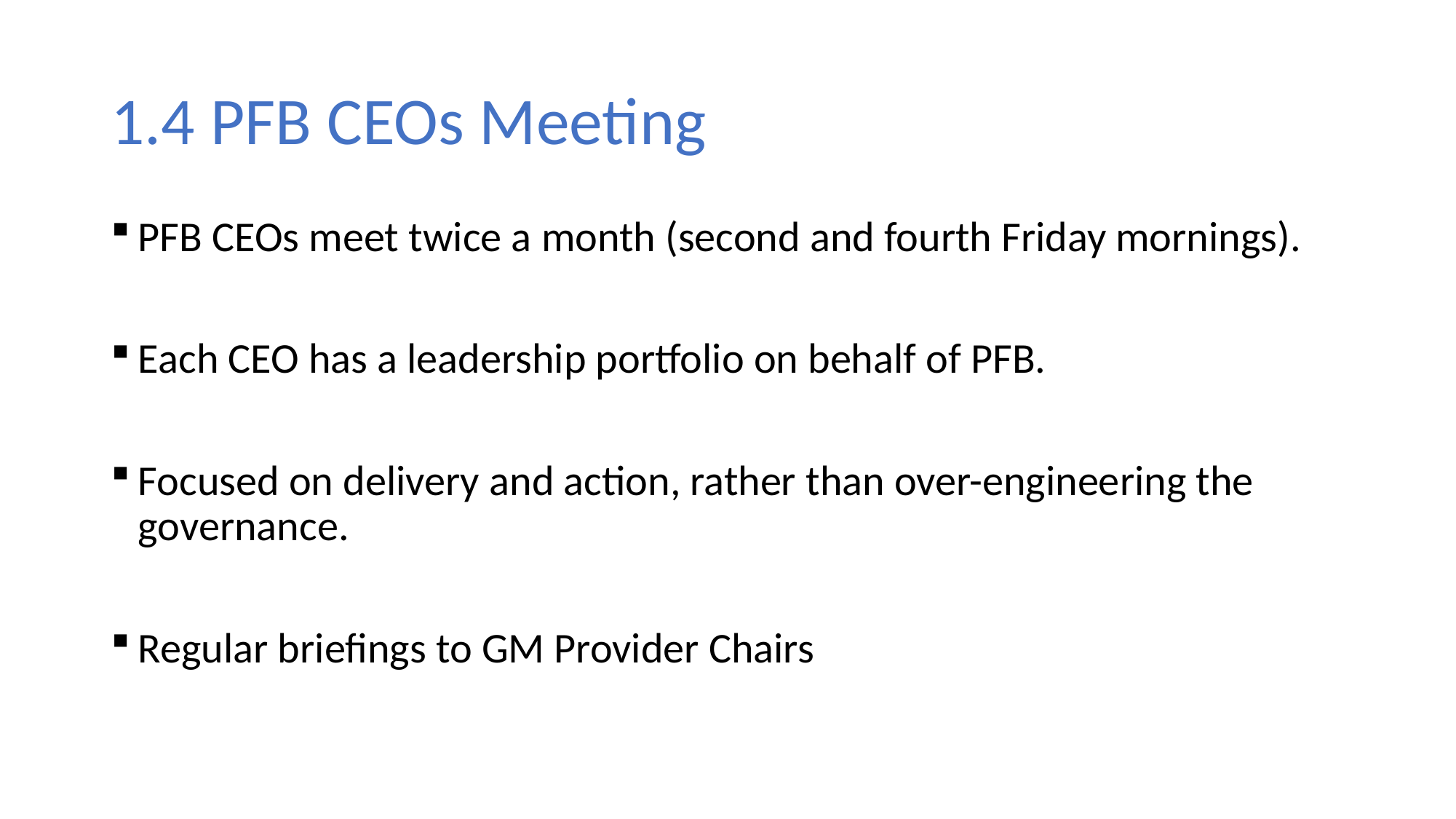

# 1.4 PFB CEOs Meeting
PFB CEOs meet twice a month (second and fourth Friday mornings).

Each CEO has a leadership portfolio on behalf of PFB.

Focused on delivery and action, rather than over-engineering the governance.

Regular briefings to GM Provider Chairs